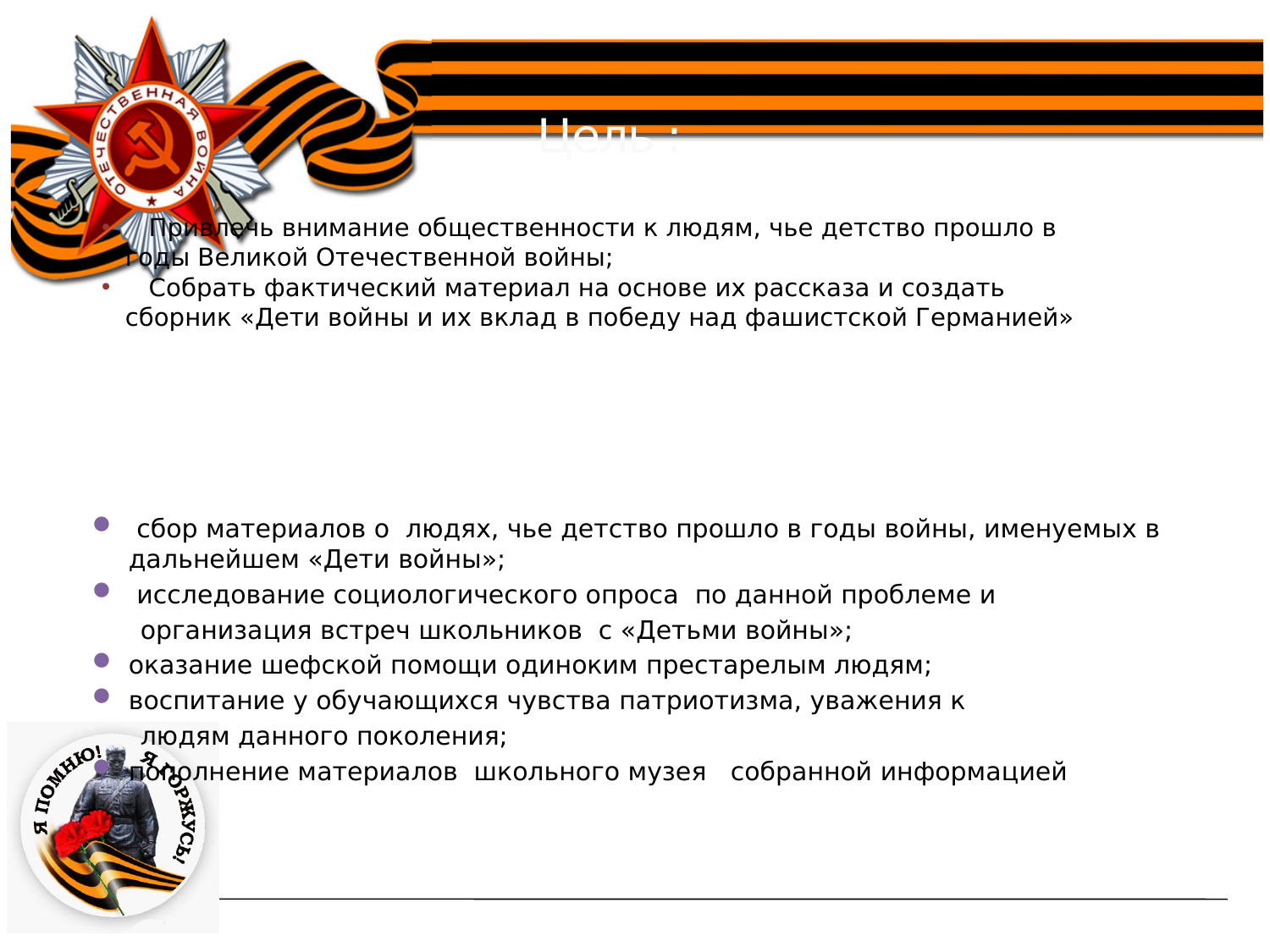

Цель :
   Привлечь внимание общественности к людям, чье детство прошло в годы Великой Отечественной войны;
   Собрать фактический материал на основе их рассказа и создать  сборник «Дети войны и их вклад в победу над фашистской Германией»

# Задачи, которые мы ставим перед собой:
 сбор материалов о  людях, чье детство прошло в годы войны, именуемых в дальнейшем «Дети войны»;
 исследование социологического опроса  по данной проблеме и
      организация встреч школьников  с «Детьми войны»;
оказание шефской помощи одиноким престарелым людям;
воспитание у обучающихся чувства патриотизма, уважения к
      людям данного поколения;
пополнение материалов  школьного музея   собранной информацией